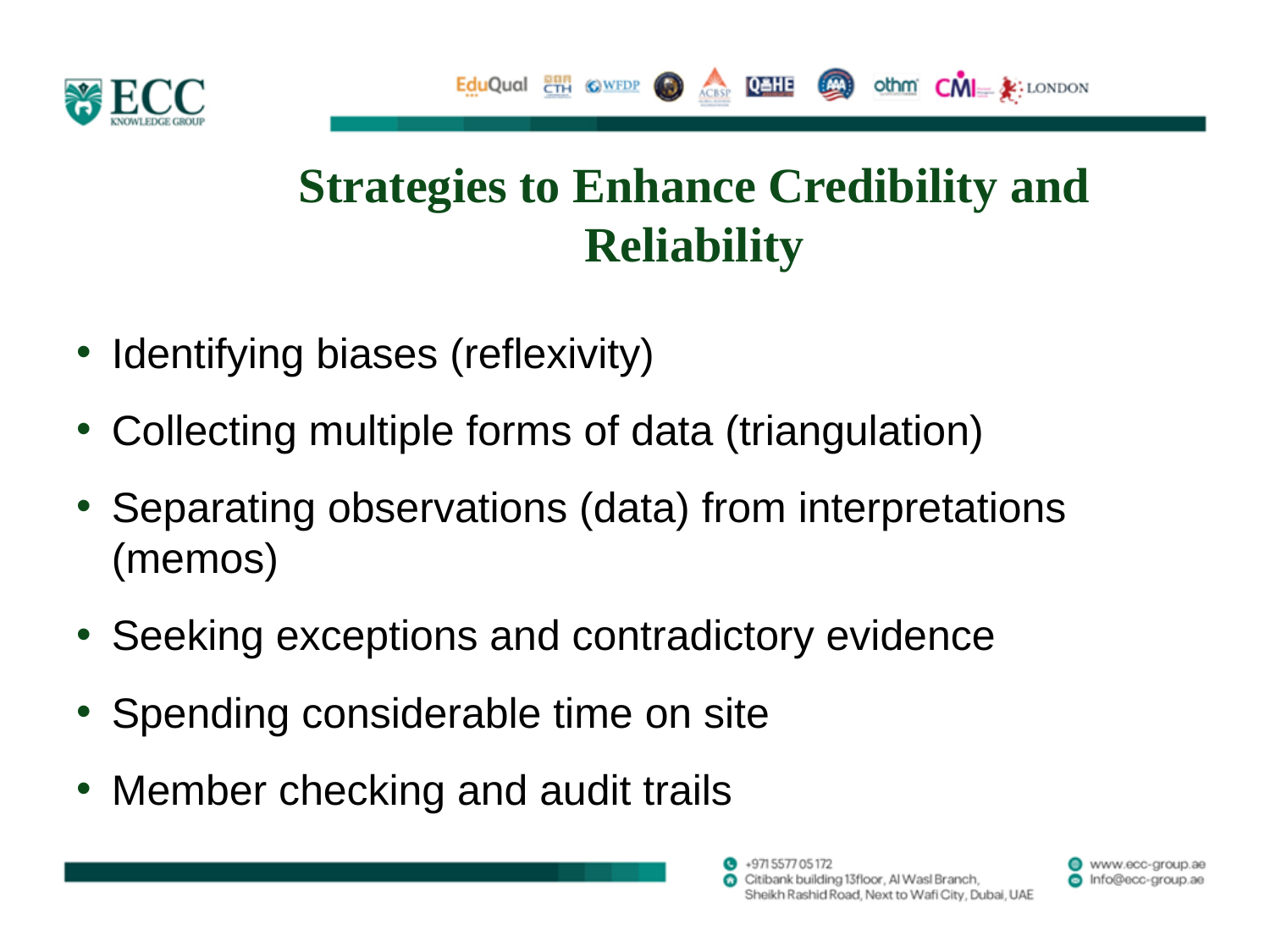

# Strategies to Enhance Credibility and Reliability
Identifying biases (reflexivity)
Collecting multiple forms of data (triangulation)
Separating observations (data) from interpretations (memos)
Seeking exceptions and contradictory evidence
Spending considerable time on site
Member checking and audit trails